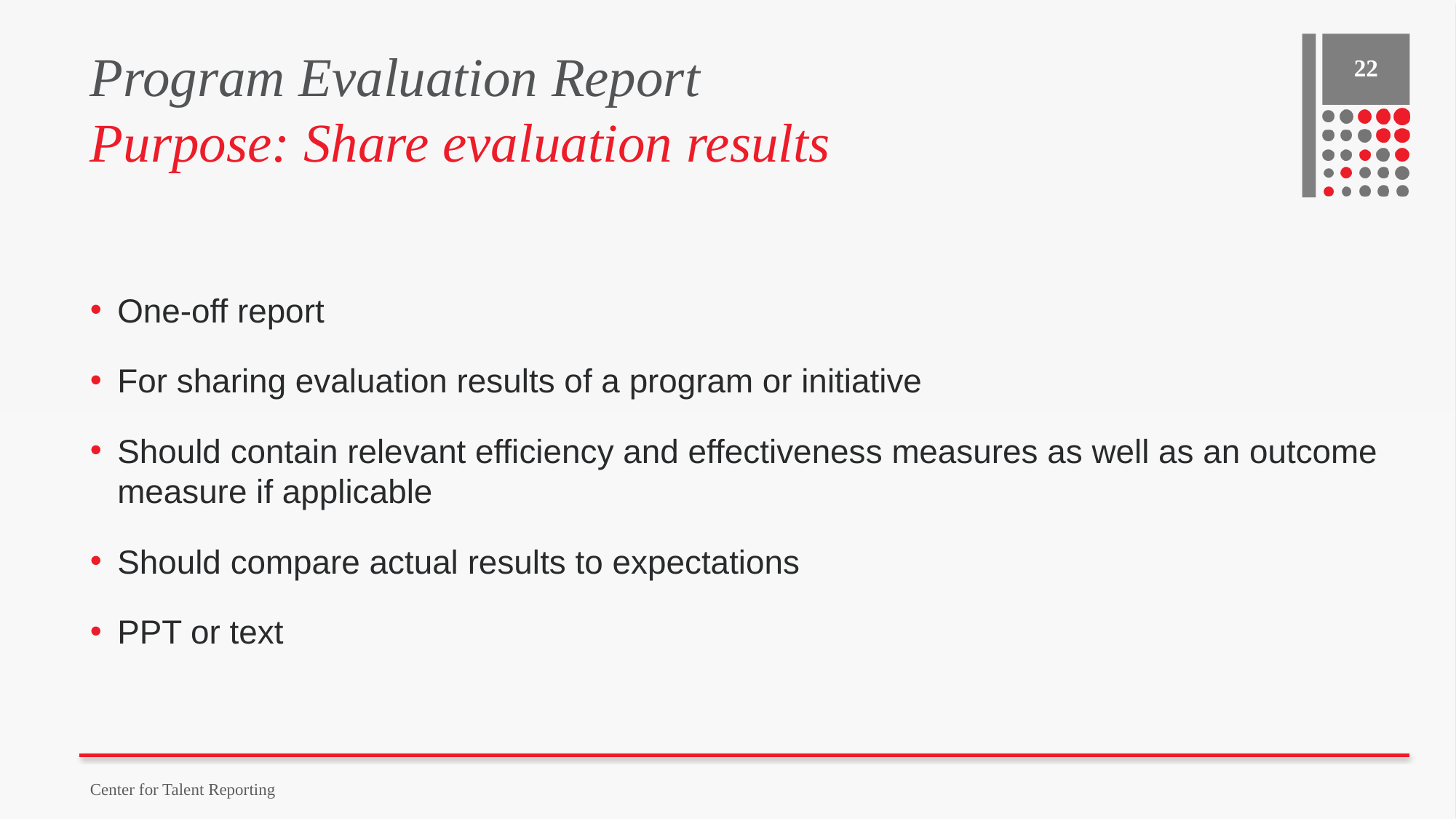

# Program Evaluation Report Purpose: Share evaluation results
22
One-off report
For sharing evaluation results of a program or initiative
Should contain relevant efficiency and effectiveness measures as well as an outcome measure if applicable
Should compare actual results to expectations
PPT or text

Center for Talent Reporting